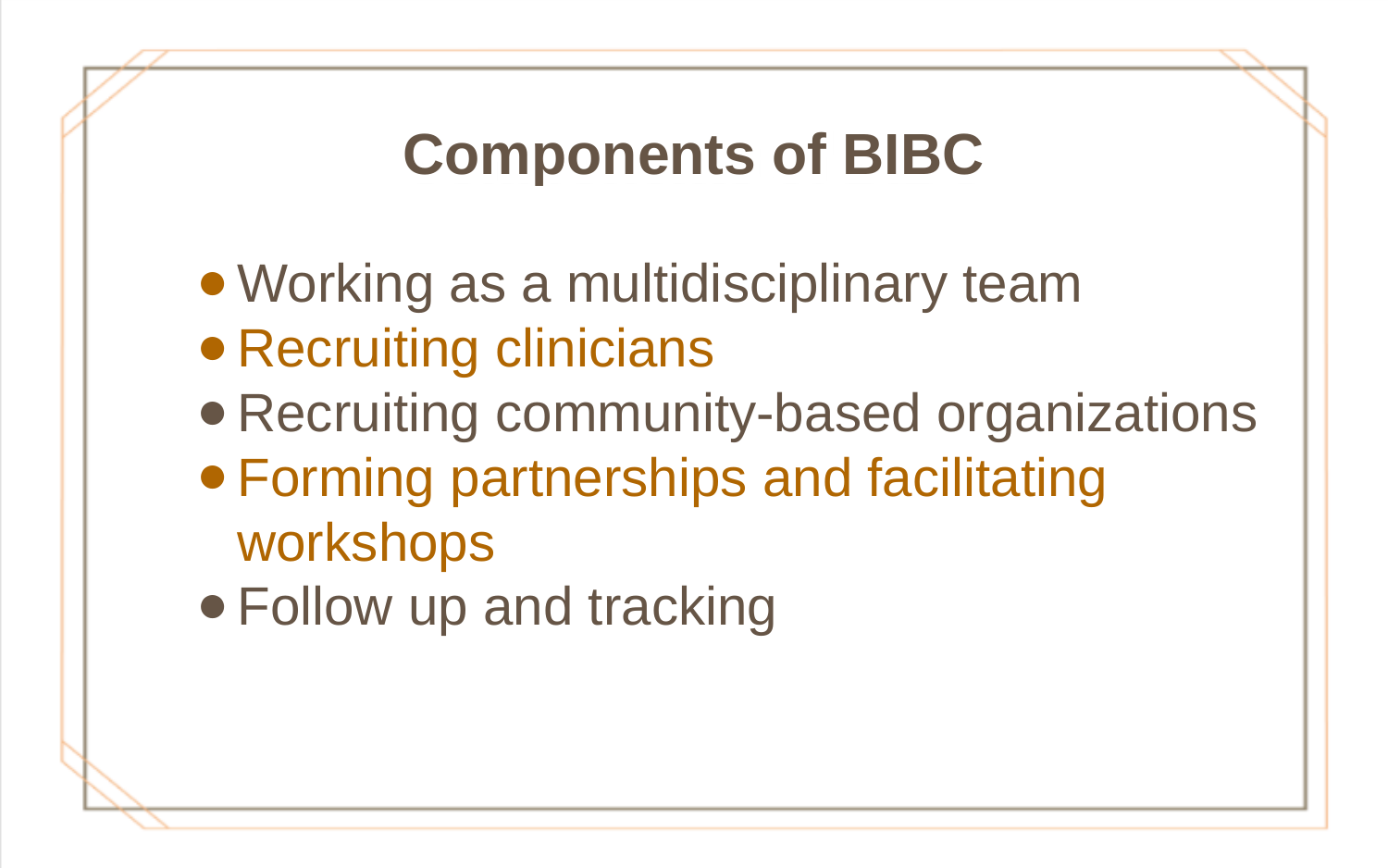

# Components of BIBC
Working as a multidisciplinary team
Recruiting clinicians
Recruiting community-based organizations
Forming partnerships and facilitating workshops
Follow up and tracking